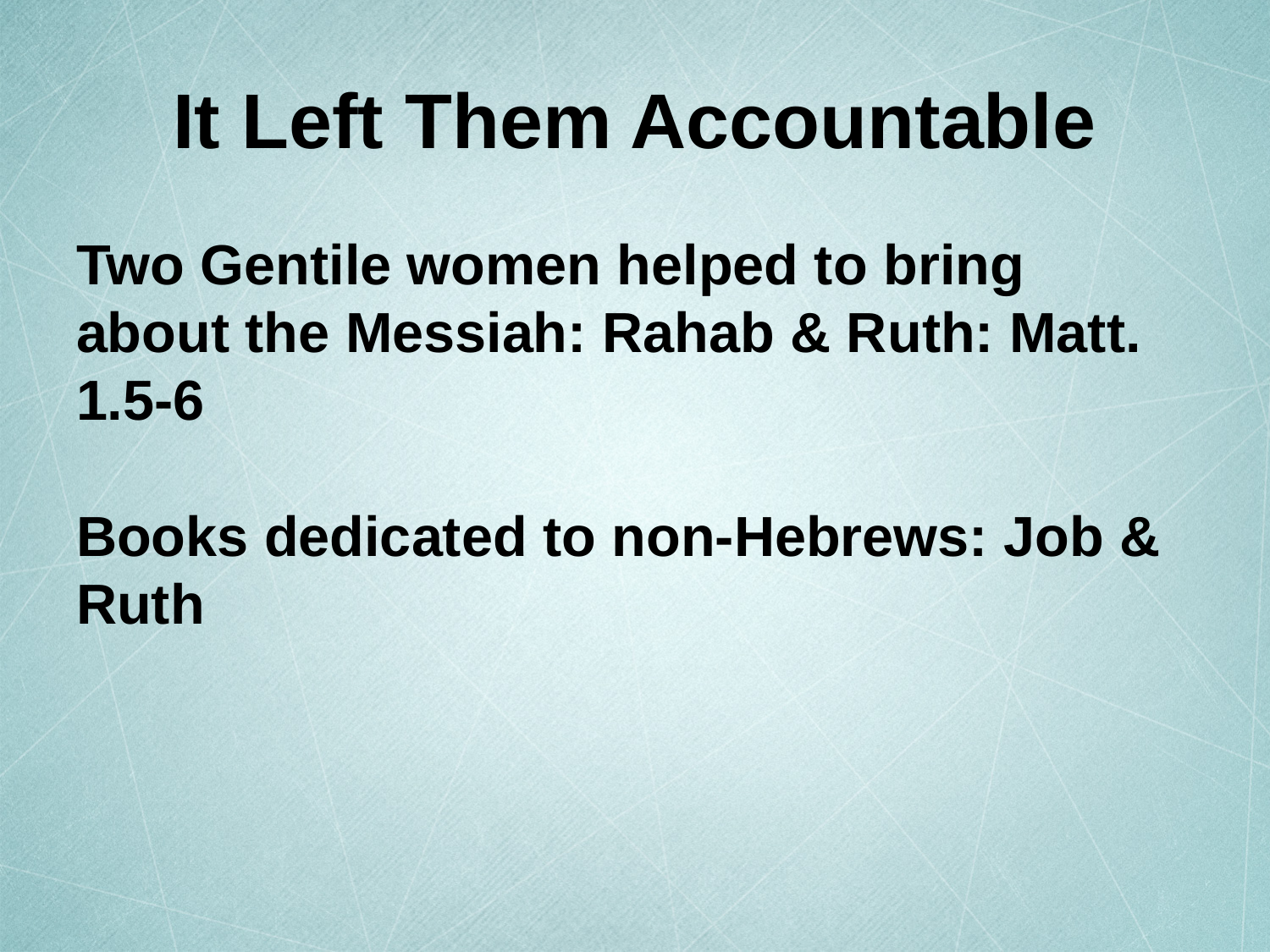

# It Left Them Accountable
Two Gentile women helped to bring about the Messiah: Rahab & Ruth: Matt. 1.5-6

Books dedicated to non-Hebrews: Job & Ruth